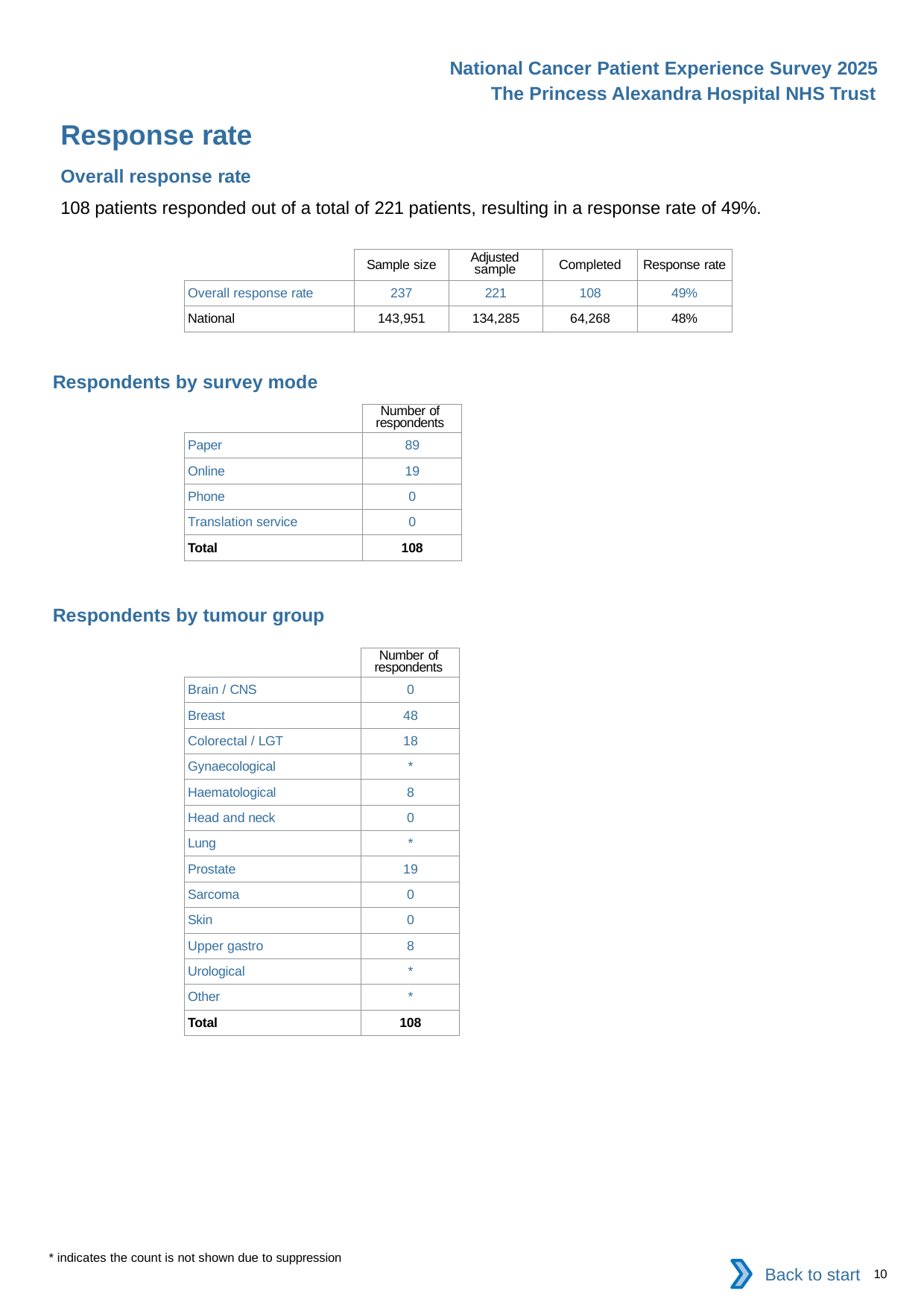

National Cancer Patient Experience Survey 2025
The Princess Alexandra Hospital NHS Trust
Response rate
Overall response rate
108 patients responded out of a total of 221 patients, resulting in a response rate of 49%.
|  | Sample size | Adjusted sample | Completed | Response rate |
| --- | --- | --- | --- | --- |
| Overall response rate | 237 | 221 | 108 | 49% |
| National | 143,951 | 134,285 | 64,268 | 48% |
Respondents by survey mode
|  | Number of respondents |
| --- | --- |
| Paper | 89 |
| Online | 19 |
| Phone | 0 |
| Translation service | 0 |
| Total | 108 |
Respondents by tumour group
|  | Number of respondents |
| --- | --- |
| Brain / CNS | 0 |
| Breast | 48 |
| Colorectal / LGT | 18 |
| Gynaecological | \* |
| Haematological | 8 |
| Head and neck | 0 |
| Lung | \* |
| Prostate | 19 |
| Sarcoma | 0 |
| Skin | 0 |
| Upper gastro | 8 |
| Urological | \* |
| Other | \* |
| Total | 108 |
* indicates the count is not shown due to suppression
Back to start

10